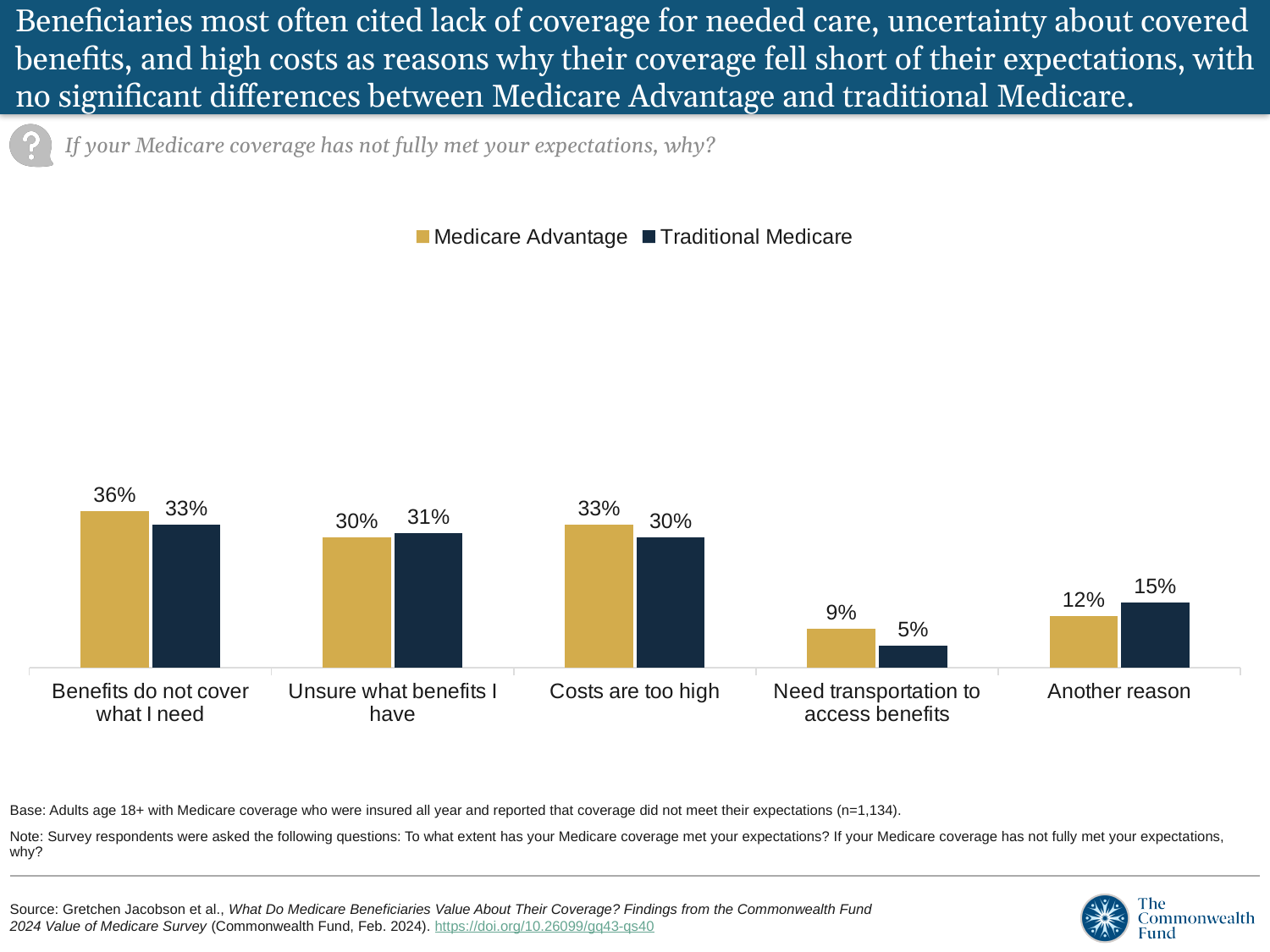

# Beneficiaries most often cited lack of coverage for needed care, uncertainty about covered benefits, and high costs as reasons why their coverage fell short of their expectations, with no significant differences between Medicare Advantage and traditional Medicare.
If your Medicare coverage has not fully met your expectations, why?

### Chart

| Category | Medicare Advantage | Traditional Medicare |
|---|---|---|
| Benefits do not cover what I need | 0.36 | 0.33 |
| Unsure what benefits I have | 0.3 | 0.31 |
| Costs are too high | 0.33 | 0.3 |
| Need transportation to access benefits | 0.09 | 0.05 |
| Another reason | 0.12 | 0.15 |
Base: Adults age 18+ with Medicare coverage who were insured all year and reported that coverage did not meet their expectations (n=1,134).
Note: Survey respondents were asked the following questions: To what extent has your Medicare coverage met your expectations? If your Medicare coverage has not fully met your expectations, why?